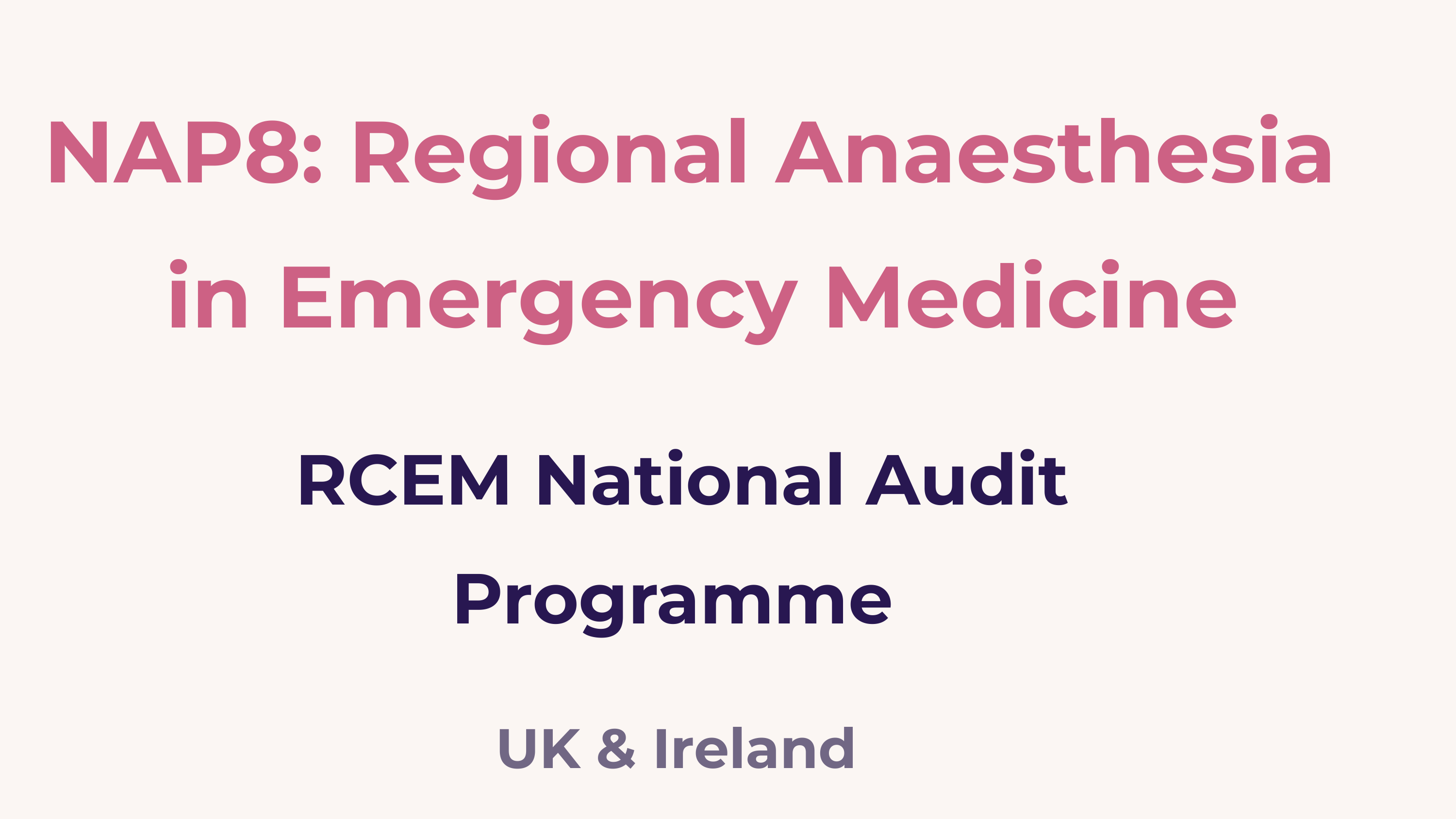

NAP8: Regional Anaesthesia
in Emergency Medicine

RCEM National Audit Programme
UK & Ireland